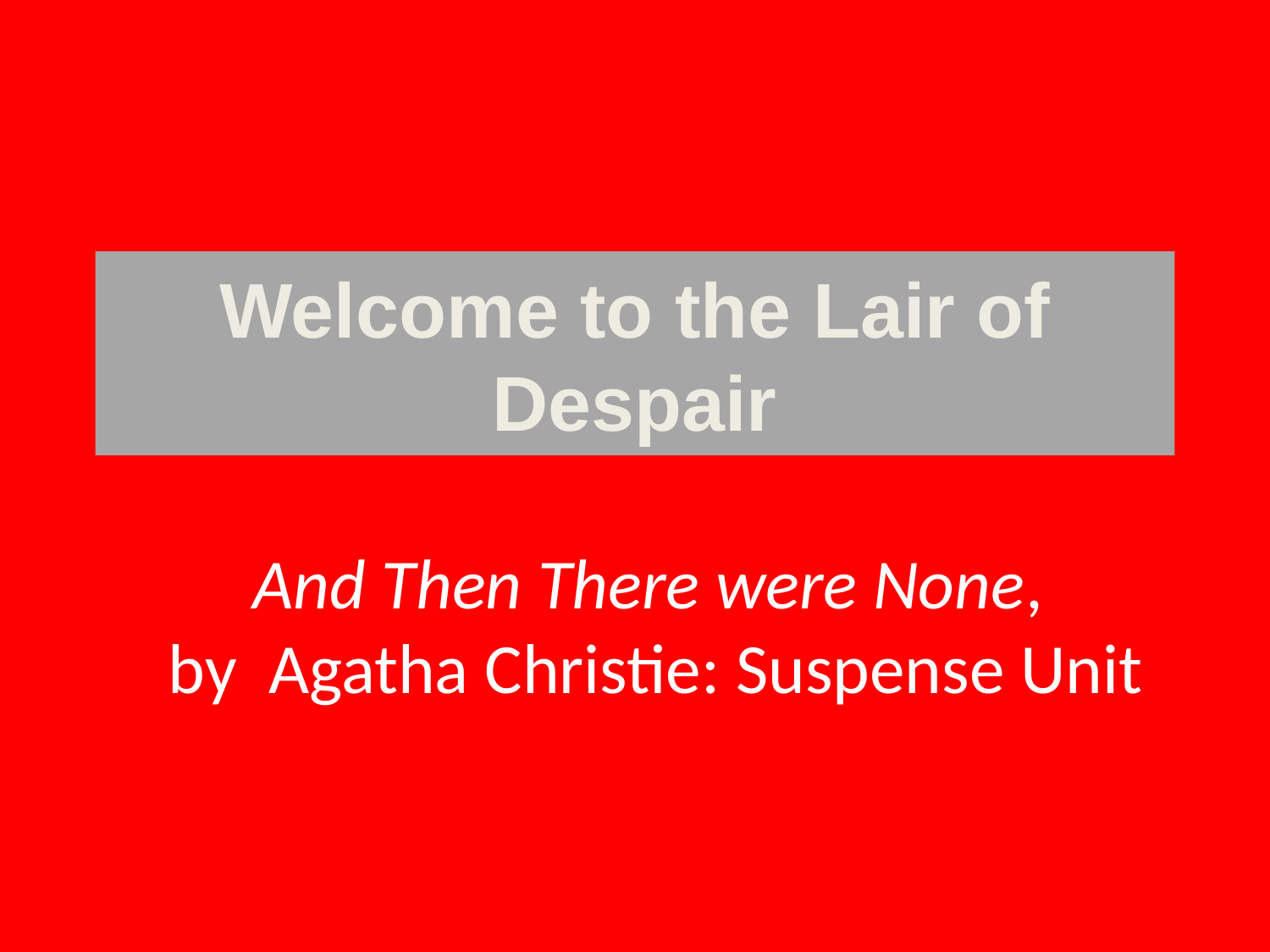

# Welcome to the Lair of Despair
And Then There were None,
by  Agatha Christie: Suspense Unit